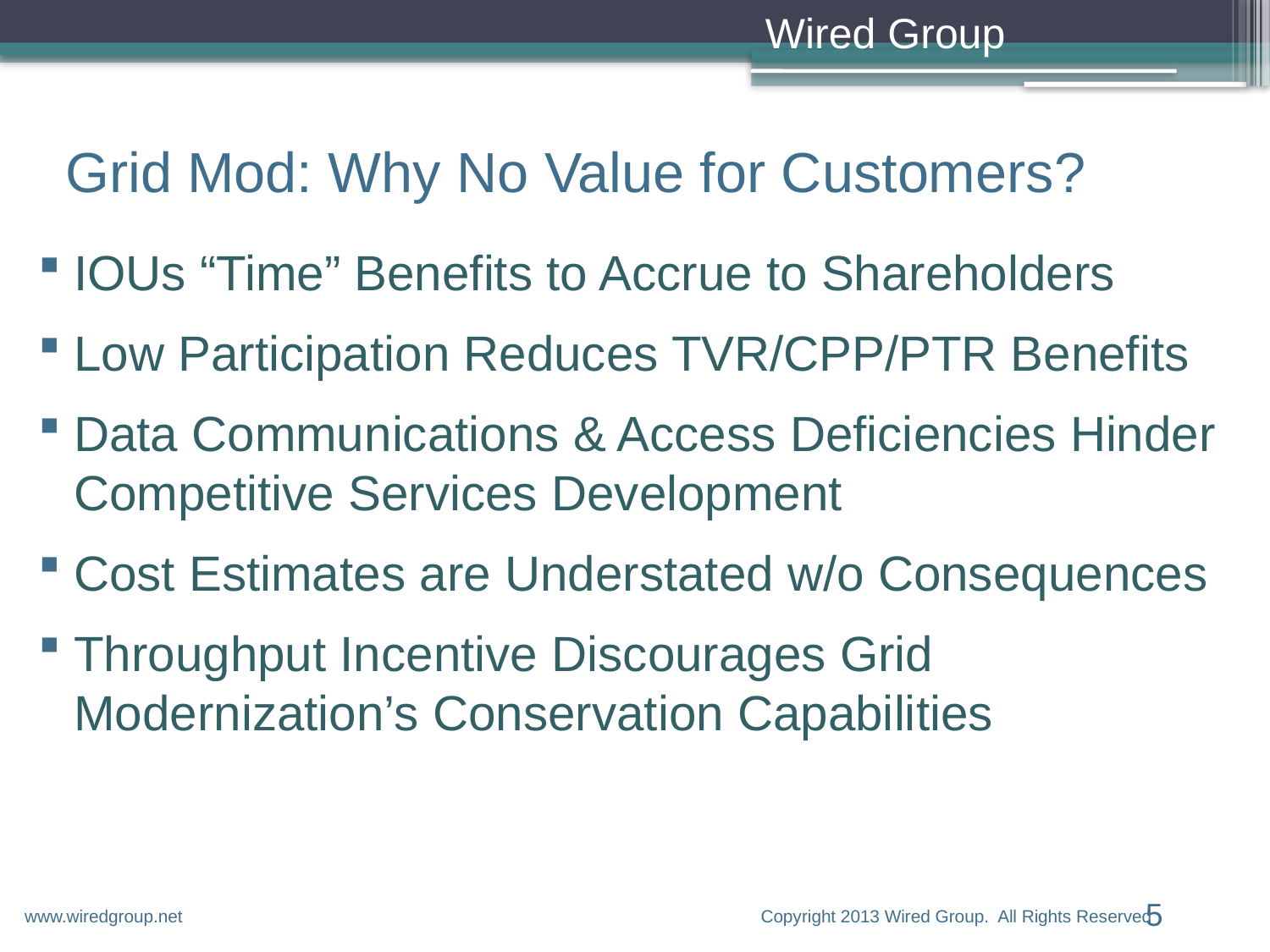

# Grid Mod: Why No Value for Customers?
IOUs “Time” Benefits to Accrue to Shareholders
Low Participation Reduces TVR/CPP/PTR Benefits
Data Communications & Access Deficiencies Hinder Competitive Services Development
Cost Estimates are Understated w/o Consequences
Throughput Incentive Discourages Grid Modernization’s Conservation Capabilities

Copyright 2013 Wired Group.  All Rights Reserved